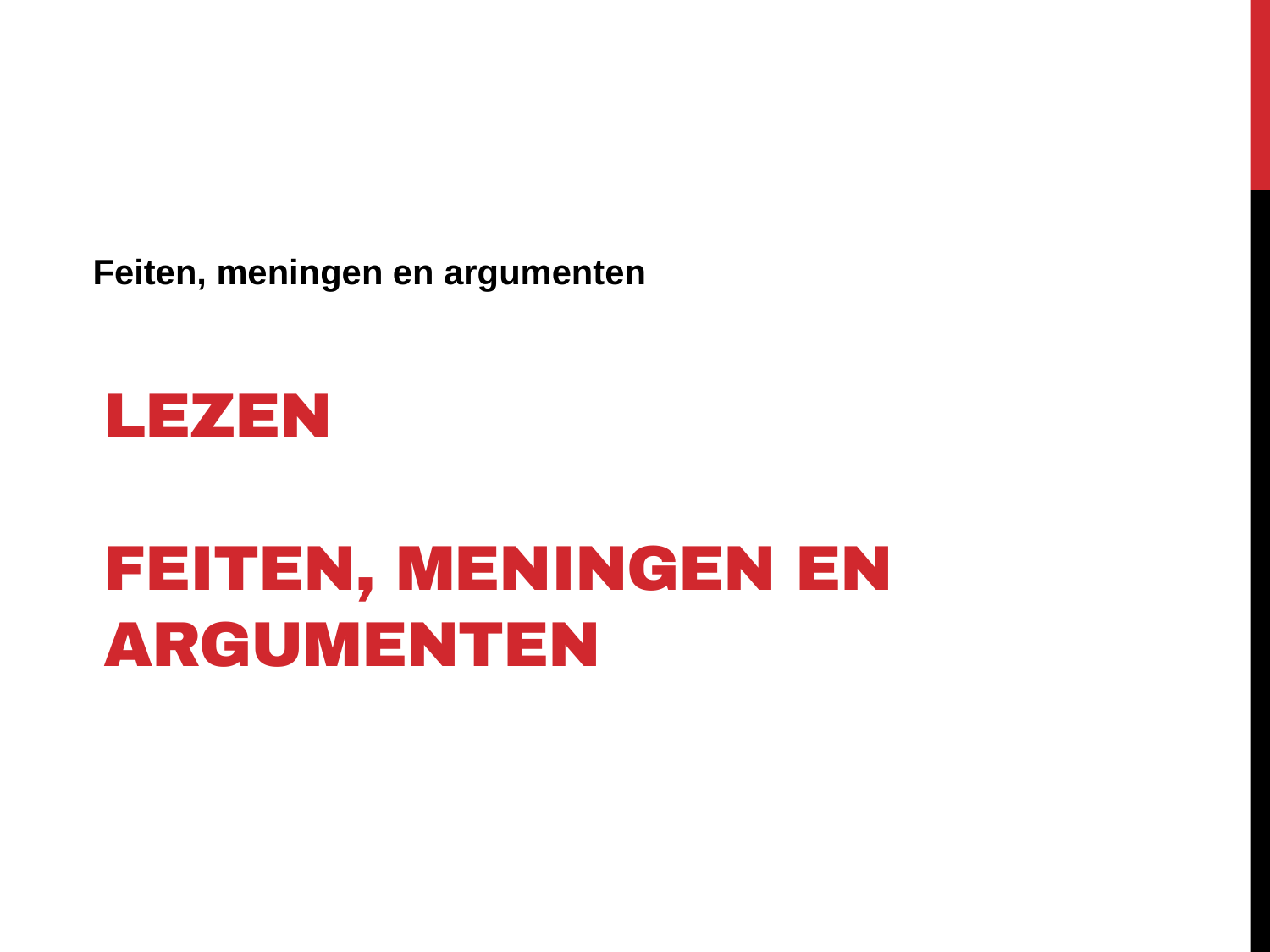

# lezen Feiten, meningen en argumenten
Feiten, meningen en argumenten